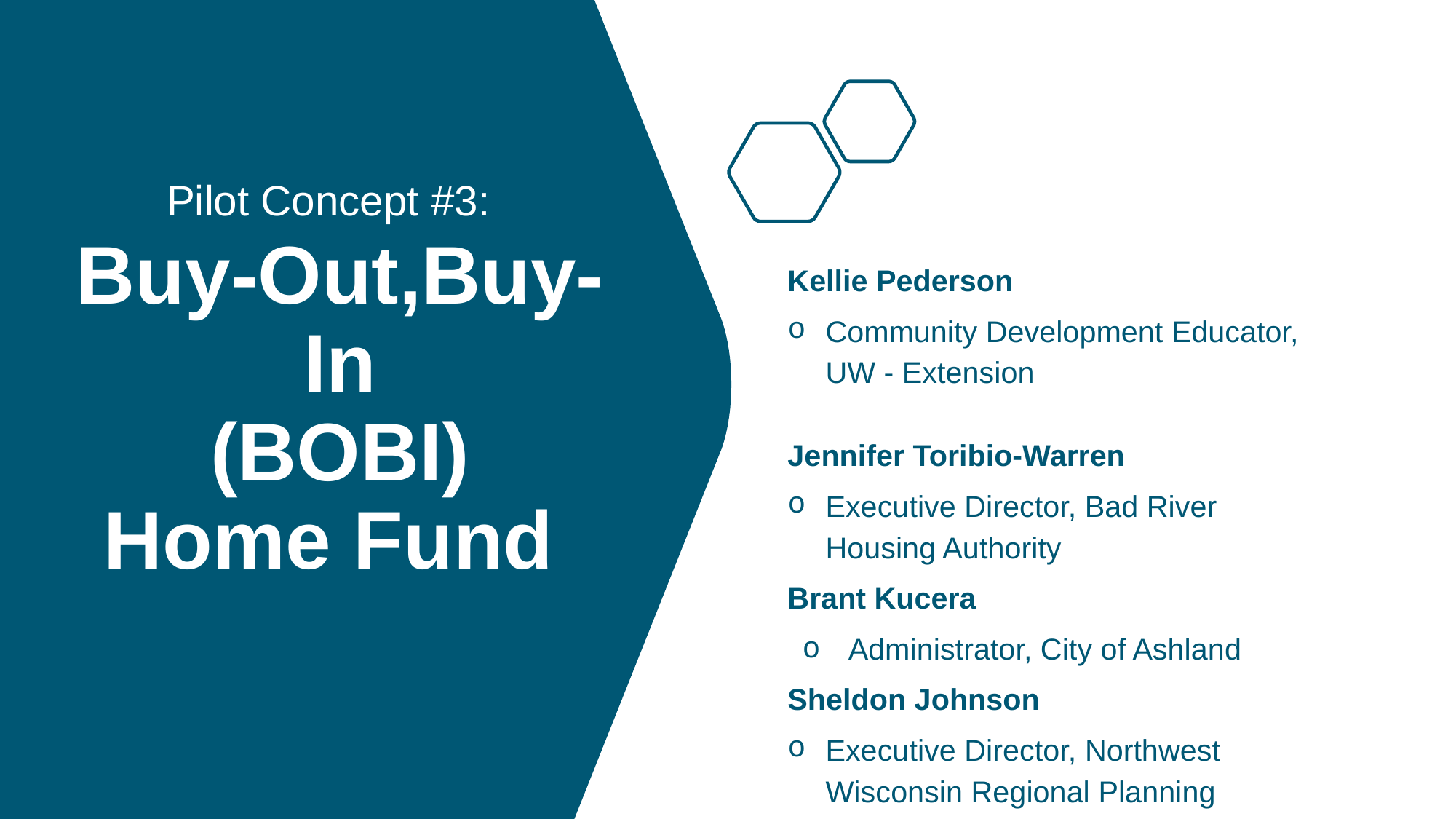

# Pilot Concept #3:
Buy-Out,Buy-In
(BOBI)
 Home Fund
Kellie Pederson
Community Development Educator, UW - Extension

Jennifer Toribio-Warren
Executive Director, Bad River Housing Authority
Brant Kucera
Administrator, City of Ashland
Sheldon Johnson
Executive Director, Northwest Wisconsin Regional Planning Commission